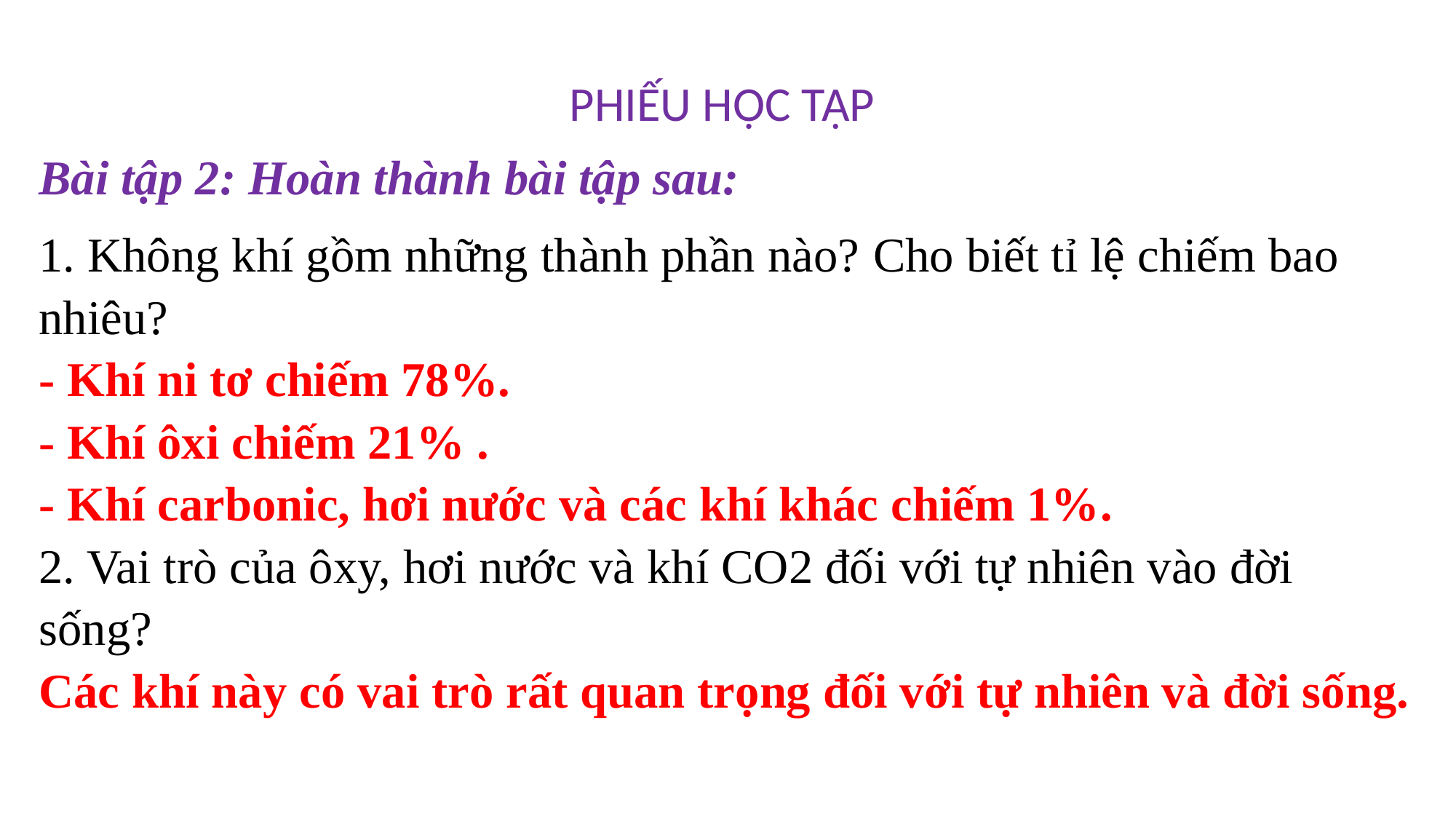

PHIẾU HỌC TẬP
Bài tập 2: Hoàn thành bài tập sau:
1. Không khí gồm những thành phần nào? Cho biết tỉ lệ chiếm bao nhiêu?
- Khí ni tơ chiếm 78%.
- Khí ôxi chiếm 21% .
- Khí carbonic, hơi nước và các khí khác chiếm 1%.
2. Vai trò của ôxy, hơi nước và khí CO2 đối với tự nhiên vào đời sống?
Các khí này có vai trò rất quan trọng đối với tự nhiên và đời sống.